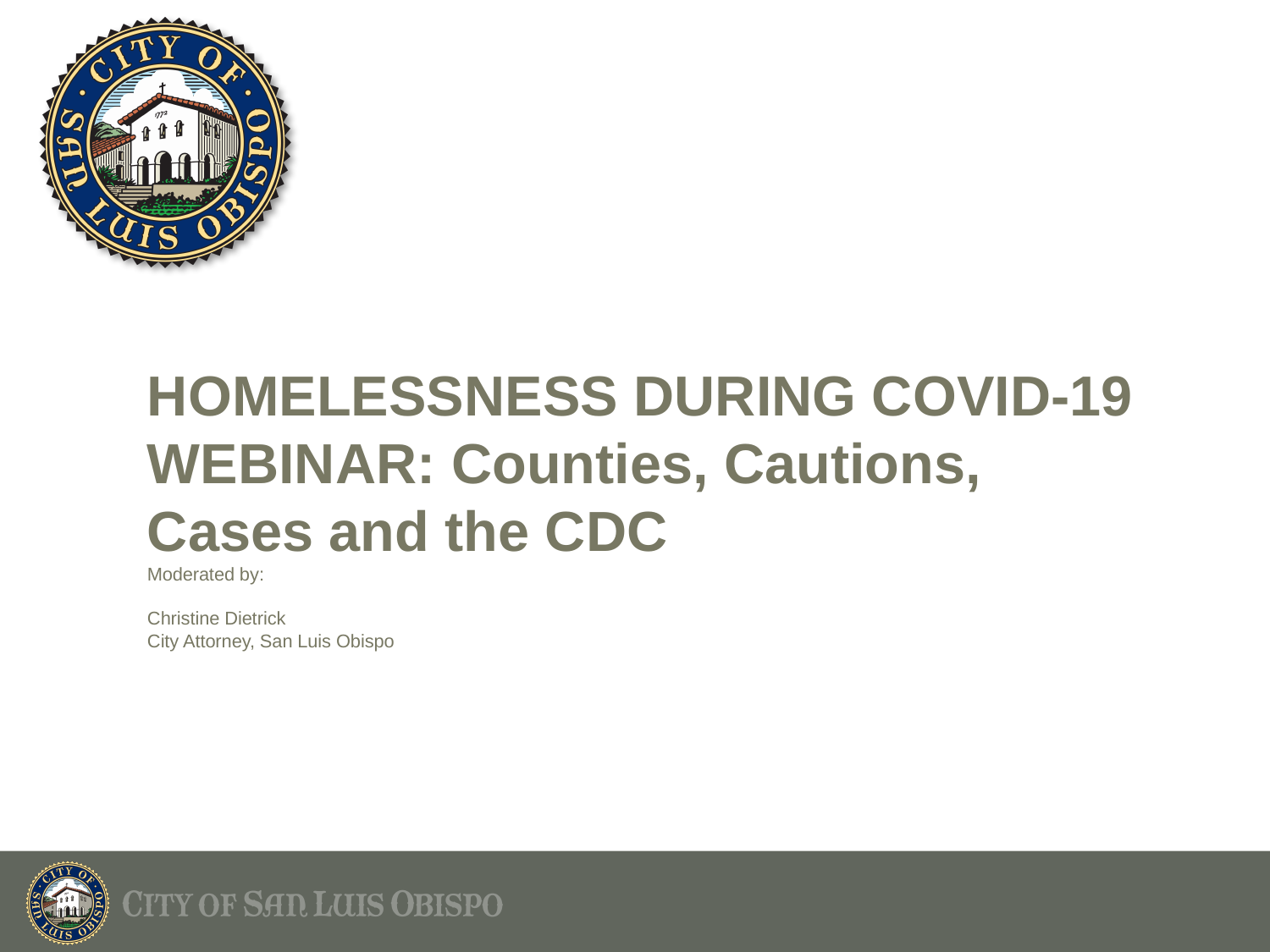

#
HOMELESSNESS DURING COVID-19 WEBINAR: Counties, Cautions, Cases and the CDC
Moderated by:

Christine Dietrick
City Attorney, San Luis Obispo